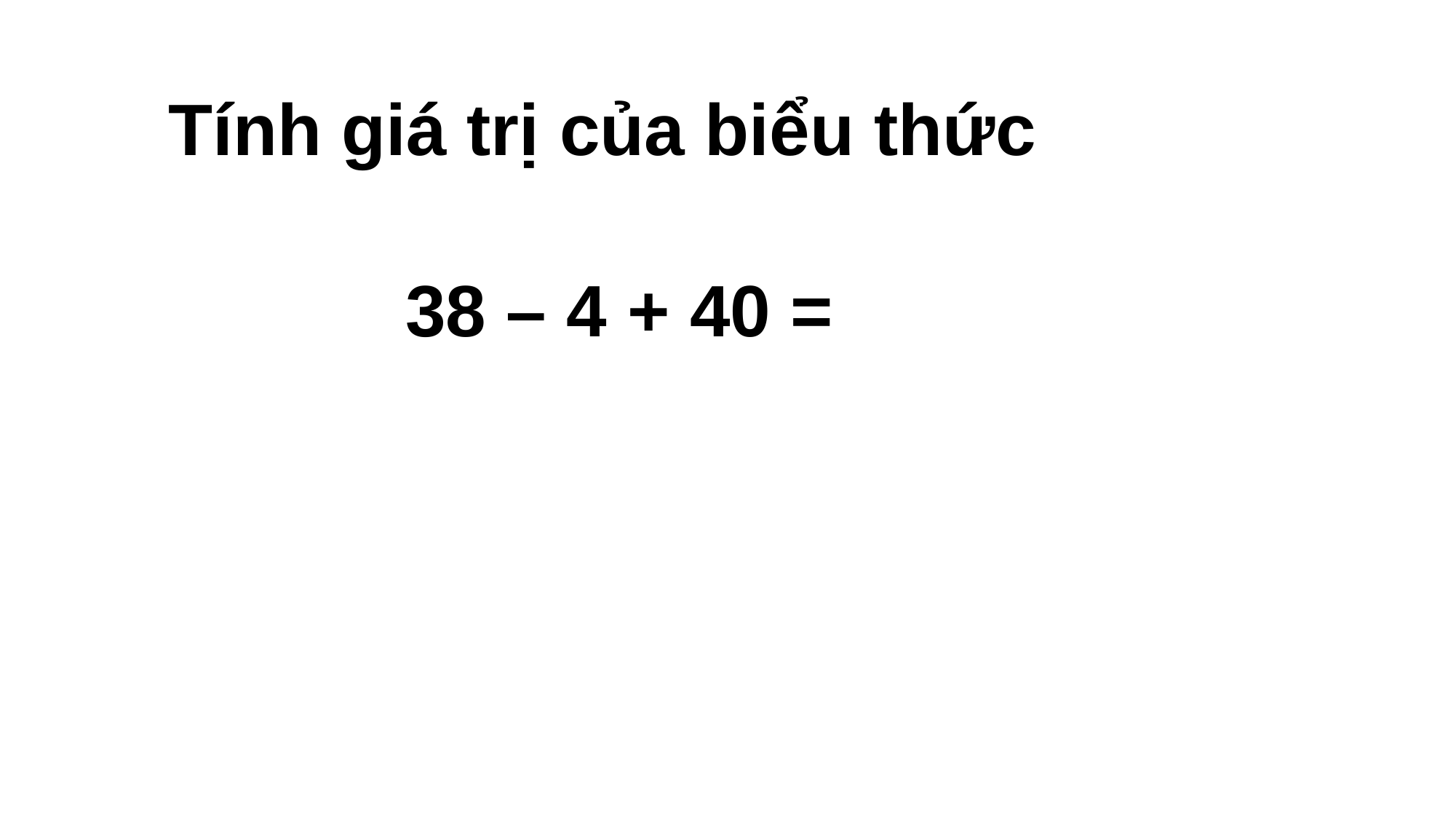

Tính giá trị của biểu thức

              38 – 4 + 40 =